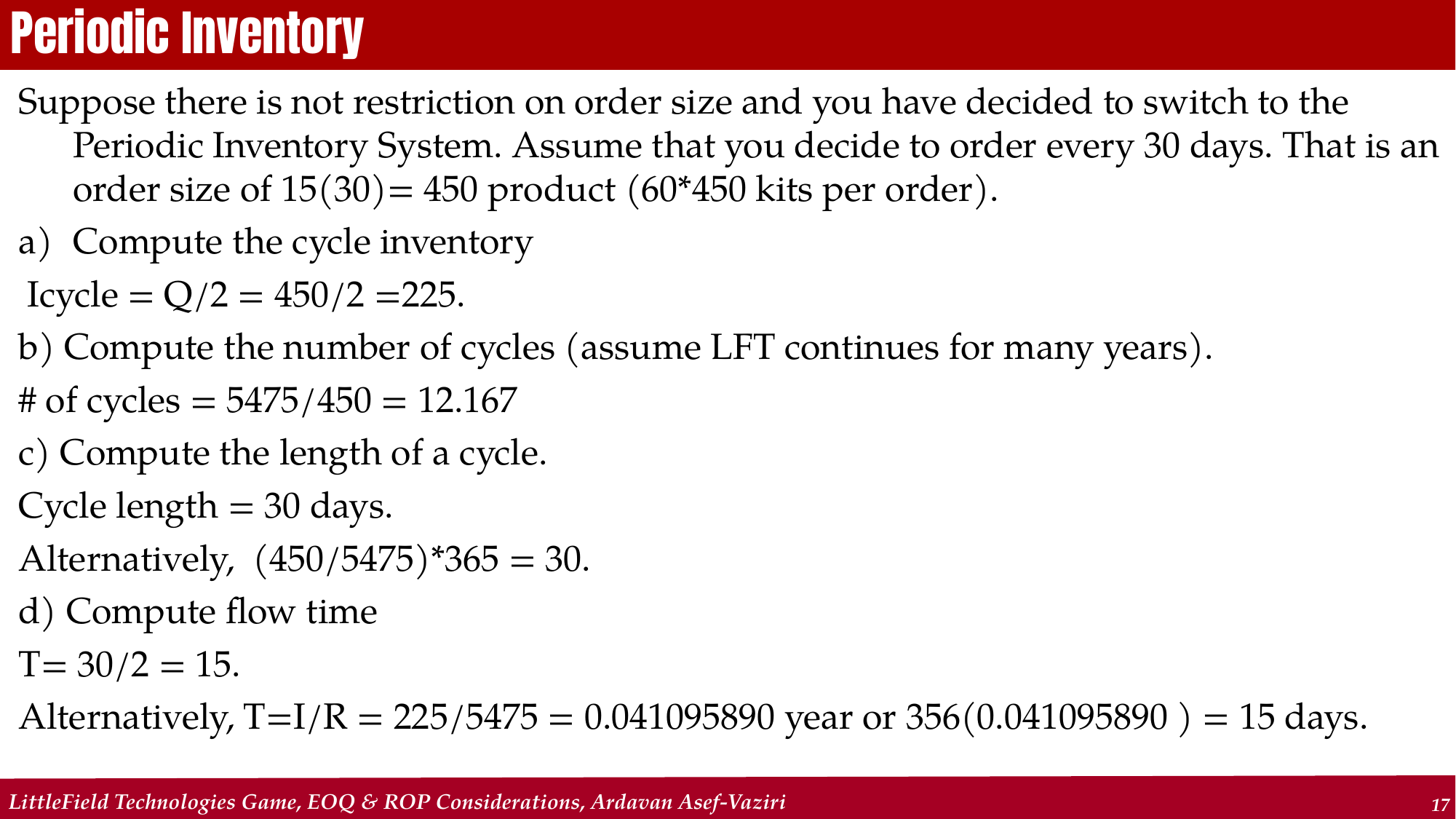

Periodic Inventory
Suppose there is not restriction on order size and you have decided to switch to the Periodic Inventory System. Assume that you decide to order every 30 days. That is an order size of 15(30)= 450 product (60*450 kits per order).
Compute the cycle inventory
 Icycle = Q/2 = 450/2 =225.
b) Compute the number of cycles (assume LFT continues for many years).
# of cycles = 5475/450 = 12.167
c) Compute the length of a cycle.
Cycle length = 30 days.
Alternatively,  (450/5475)*365 = 30.
d) Compute flow time
T= 30/2 = 15.
Alternatively, T=I/R = 225/5475 = 0.041095890 year or 356(0.041095890 ) = 15 days.